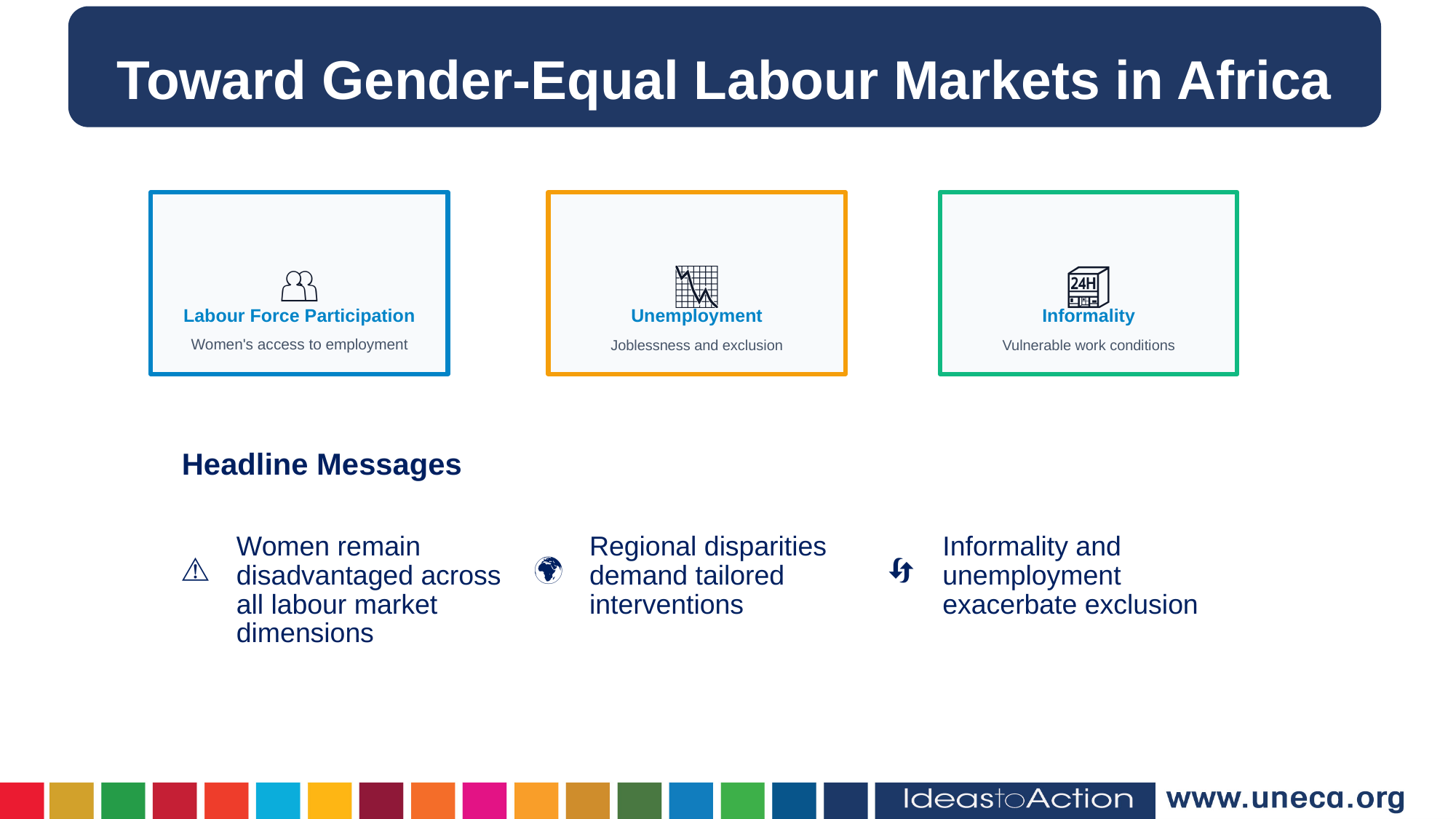

Toward Gender-Equal Labour Markets in Africa

👥
Labour Force Participation
Women's access to employment

📉
Unemployment
Joblessness and exclusion

🏪
Informality
Vulnerable work conditions
Headline Messages
⚠️
Women remain disadvantaged across all labour market dimensions
🌍
Regional disparities demand tailored interventions
🔄
Informality and unemployment exacerbate exclusion